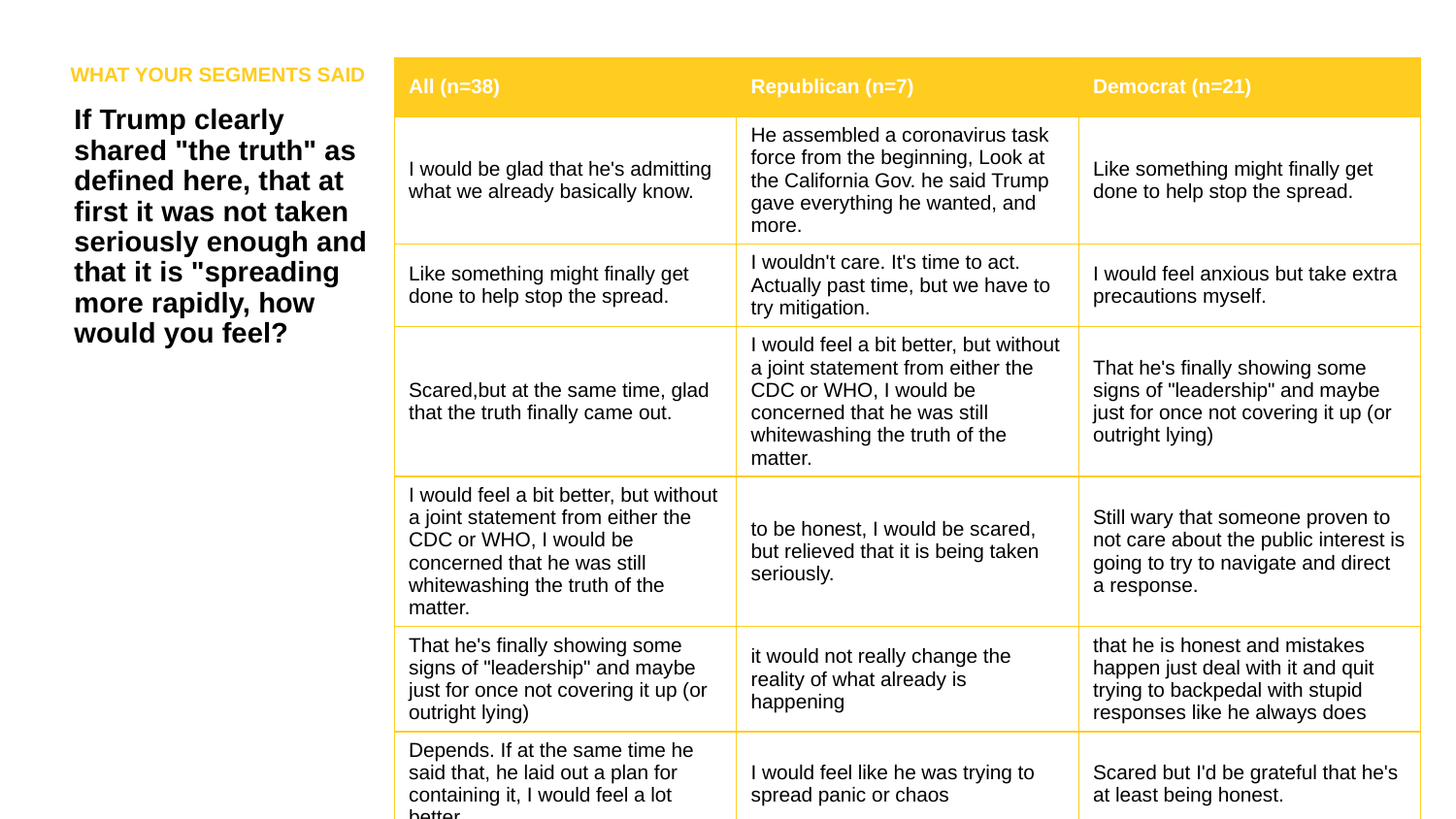

WHAT YOUR SEGMENTS SAID
| All (n=38) | Republican (n=7) | Democrat (n=21) |
| --- | --- | --- |
| I would be glad that he's admitting what we already basically know. | He assembled a coronavirus task force from the beginning, Look at the California Gov. he said Trump gave everything he wanted, and more. | Like something might finally get done to help stop the spread. |
| Like something might finally get done to help stop the spread. | I wouldn't care. It's time to act. Actually past time, but we have to try mitigation. | I would feel anxious but take extra precautions myself. |
| Scared,but at the same time, glad that the truth finally came out. | I would feel a bit better, but without a joint statement from either the CDC or WHO, I would be concerned that he was still whitewashing the truth of the matter. | That he's finally showing some signs of "leadership" and maybe just for once not covering it up (or outright lying) |
| I would feel a bit better, but without a joint statement from either the CDC or WHO, I would be concerned that he was still whitewashing the truth of the matter. | to be honest, I would be scared, but relieved that it is being taken seriously. | Still wary that someone proven to not care about the public interest is going to try to navigate and direct a response. |
| That he's finally showing some signs of "leadership" and maybe just for once not covering it up (or outright lying) | it would not really change the reality of what already is happening | that he is honest and mistakes happen just deal with it and quit trying to backpedal with stupid responses like he always does |
| Depends. If at the same time he said that, he laid out a plan for containing it, I would feel a lot better. | I would feel like he was trying to spread panic or chaos | Scared but I'd be grateful that he's at least being honest. |
| it would not really change the reality of what already is happening | Safer because more people would start taking precautions and stop spreading this thing around. | That he admitted it by mistake and really meant to say something different. |
| I would feel anxious but take extra precautions myself. |  | I would feel relieved. One, because the truth is important; two, because people would take this more seriously; and three, because hopefully people would quickly learn the value of a properly functioning gov't and kick him out of office. |
If Trump clearly shared "the truth" as defined here, that at first it was not taken seriously enough and that it is "spreading more rapidly, how would you feel?